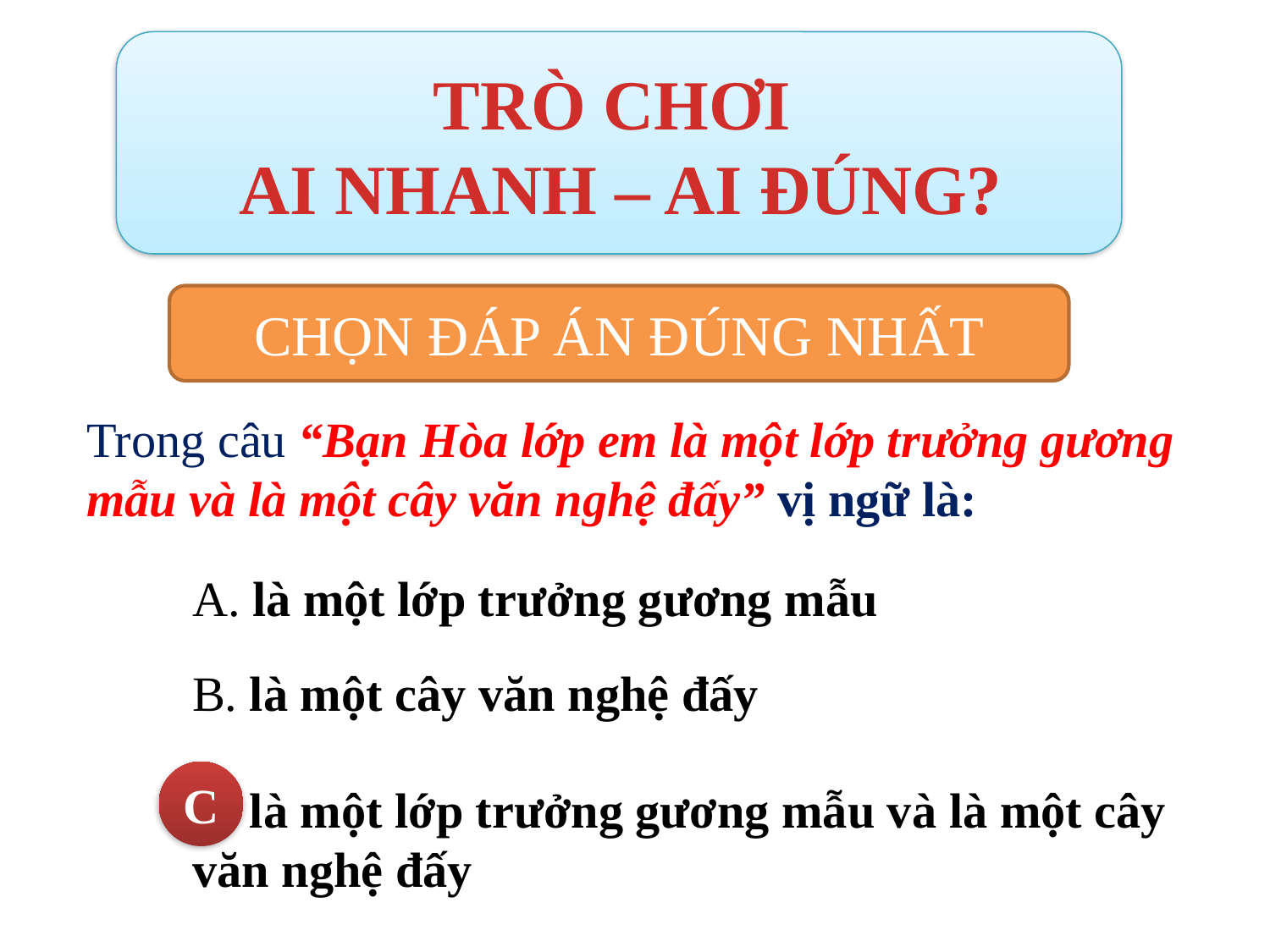

TRÒ CHƠI
 AI NHANH – AI ĐÚNG?
CHỌN ĐÁP ÁN ĐÚNG NHẤT
Trong câu “Bạn Hòa lớp em là một lớp trưởng gương mẫu và là một cây văn nghệ đấy” vị ngữ là:
A. là một lớp trưởng gương mẫu

B. là một cây văn nghệ đấy

C
C. là một lớp trưởng gương mẫu và là một cây văn nghệ đấy